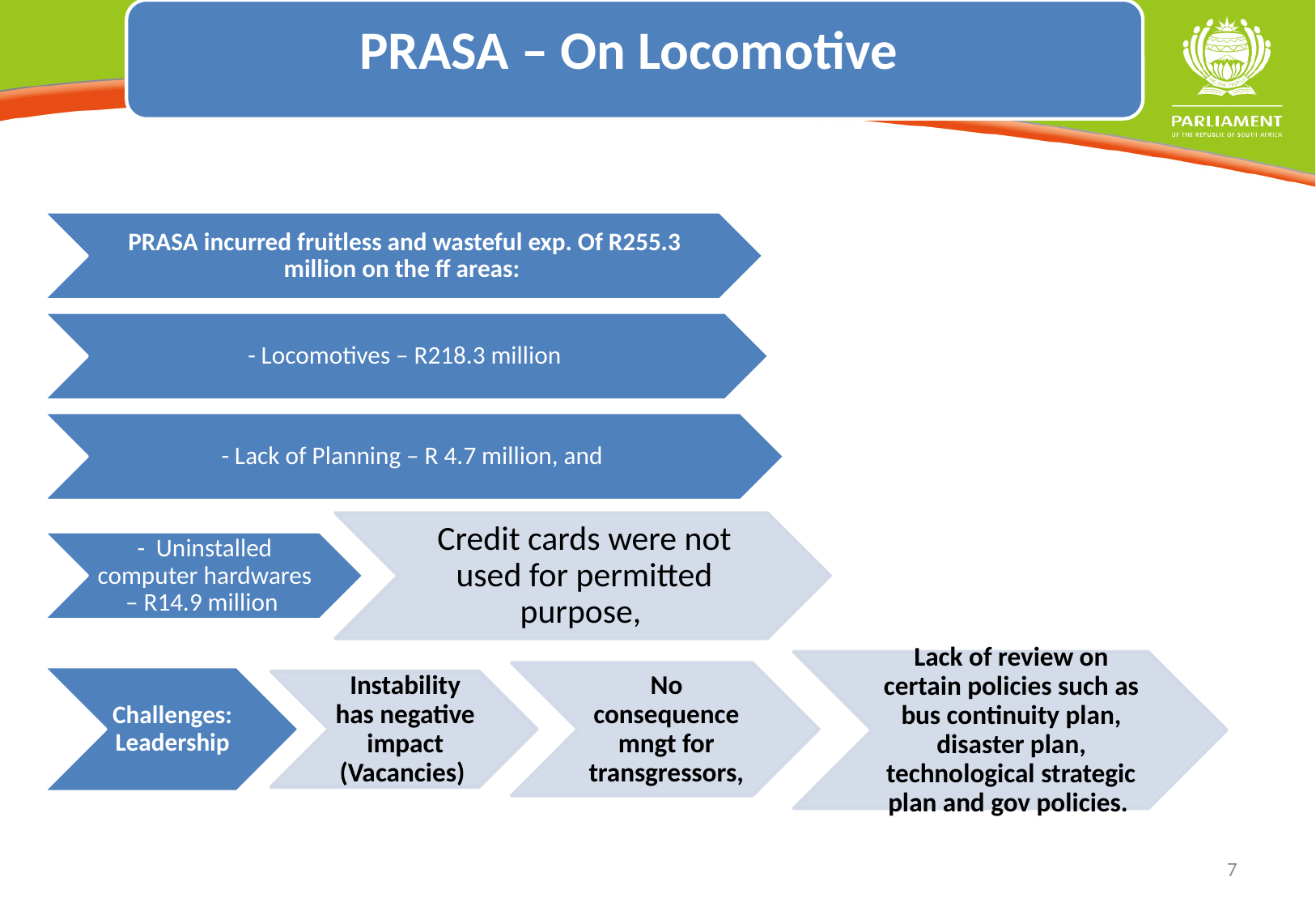

PRASA – On Locomotive
PRASA incurred fruitless and wasteful exp. Of R255.3 million on the ff areas:
- Locomotives – R218.3 million
- Lack of Planning – R 4.7 million, and
-  Uninstalled computer hardwares – R14.9 million
Credit cards were not used for permitted purpose,
Challenges: Leadership
Instability has negative impact (Vacancies)
No consequence mngt for transgressors,
Lack of review on certain policies such as bus continuity plan, disaster plan, technological strategic plan and gov policies.
7